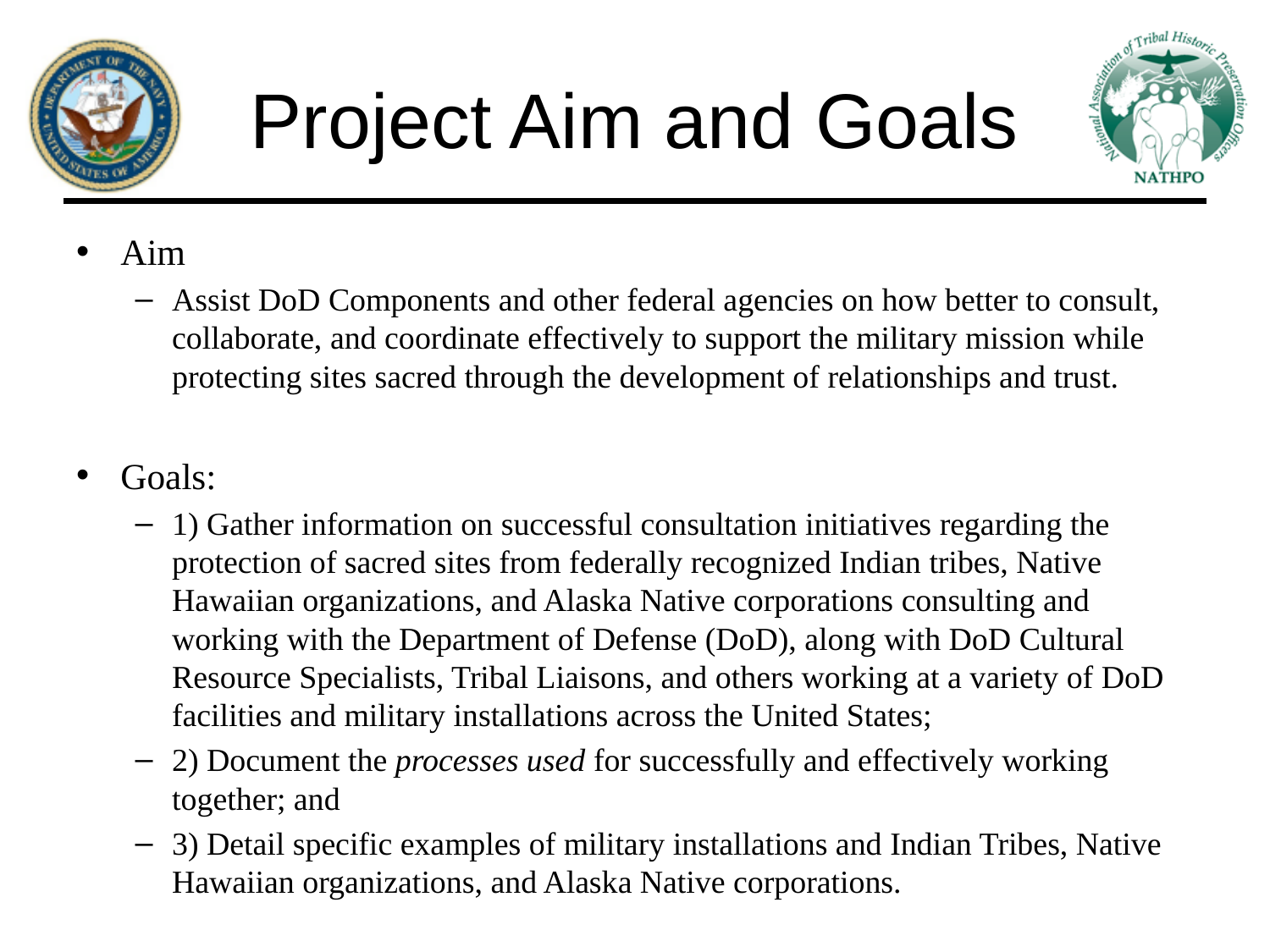

# Project Aim and Goals
Aim
Assist DoD Components and other federal agencies on how better to consult, collaborate, and coordinate effectively to support the military mission while protecting sites sacred through the development of relationships and trust.

Goals:
1) Gather information on successful consultation initiatives regarding the protection of sacred sites from federally recognized Indian tribes, Native Hawaiian organizations, and Alaska Native corporations consulting and working with the Department of Defense (DoD), along with DoD Cultural Resource Specialists, Tribal Liaisons, and others working at a variety of DoD facilities and military installations across the United States;
2) Document the processes used for successfully and effectively working together; and
3) Detail specific examples of military installations and Indian Tribes, Native Hawaiian organizations, and Alaska Native corporations.